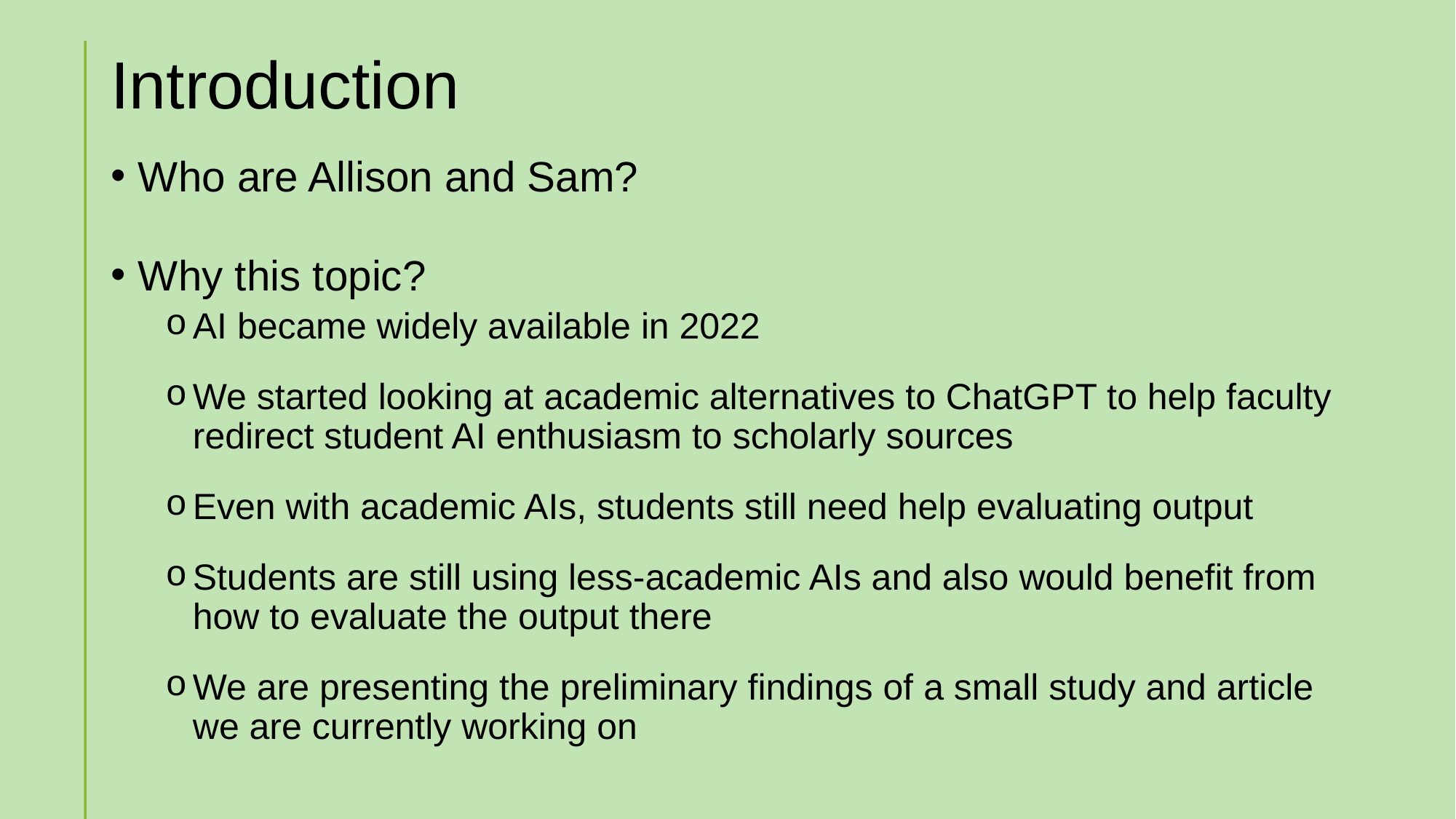

# Introduction
Who are Allison and Sam?

Why this topic?
AI became widely available in 2022

We started looking at academic alternatives to ChatGPT to help faculty redirect student AI enthusiasm to scholarly sources

Even with academic AIs, students still need help evaluating output

Students are still using less-academic AIs and also would benefit from how to evaluate the output there

We are presenting the preliminary findings of a small study and article we are currently working on